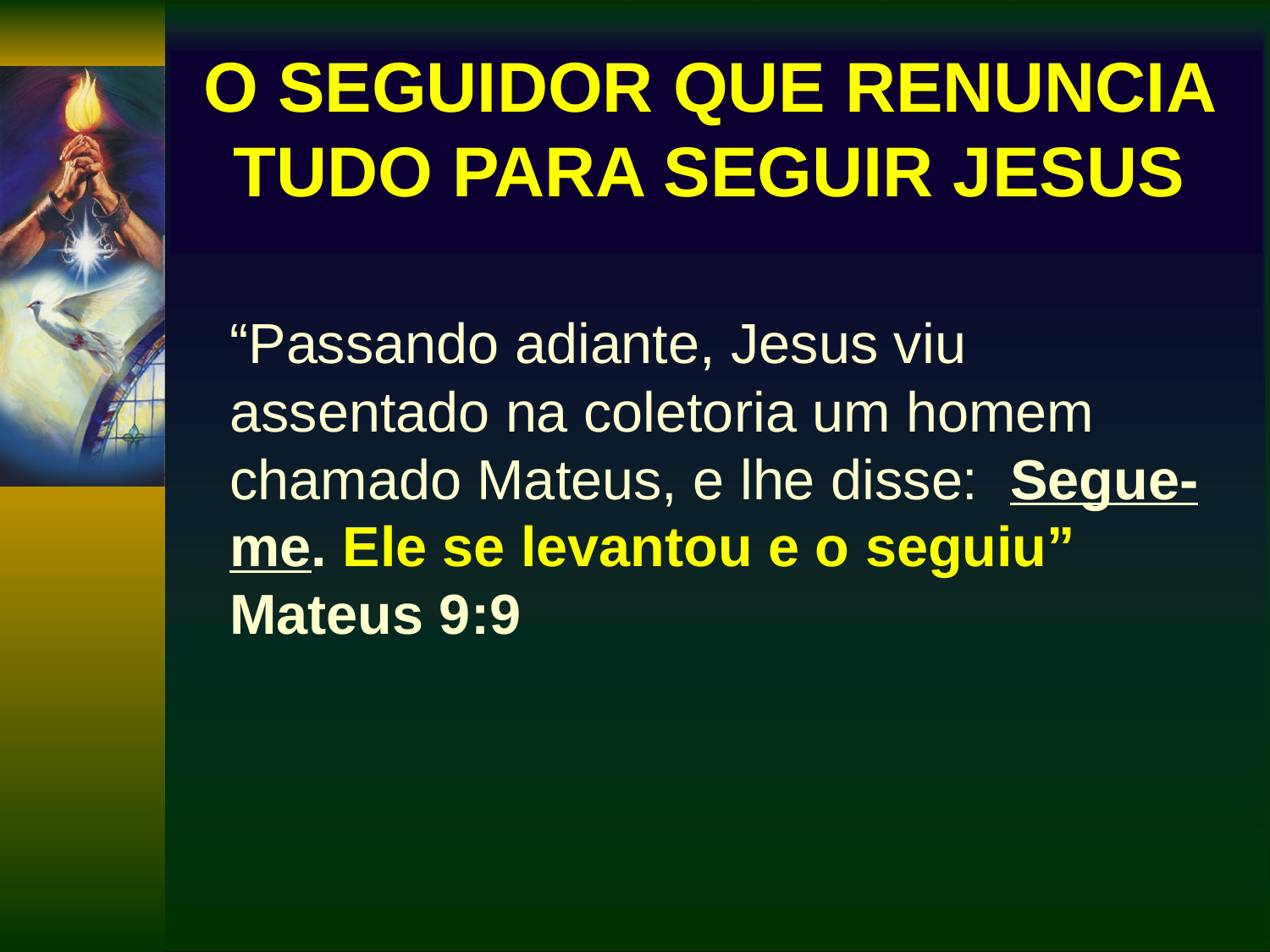

# O SEGUIDOR QUE RENUNCIA TUDO PARA SEGUIR JESUS

	“Passando adiante, Jesus viu assentado na coletoria um homem chamado Mateus, e lhe disse:  Segue-me. Ele se levantou e o seguiu”  Mateus 9:9